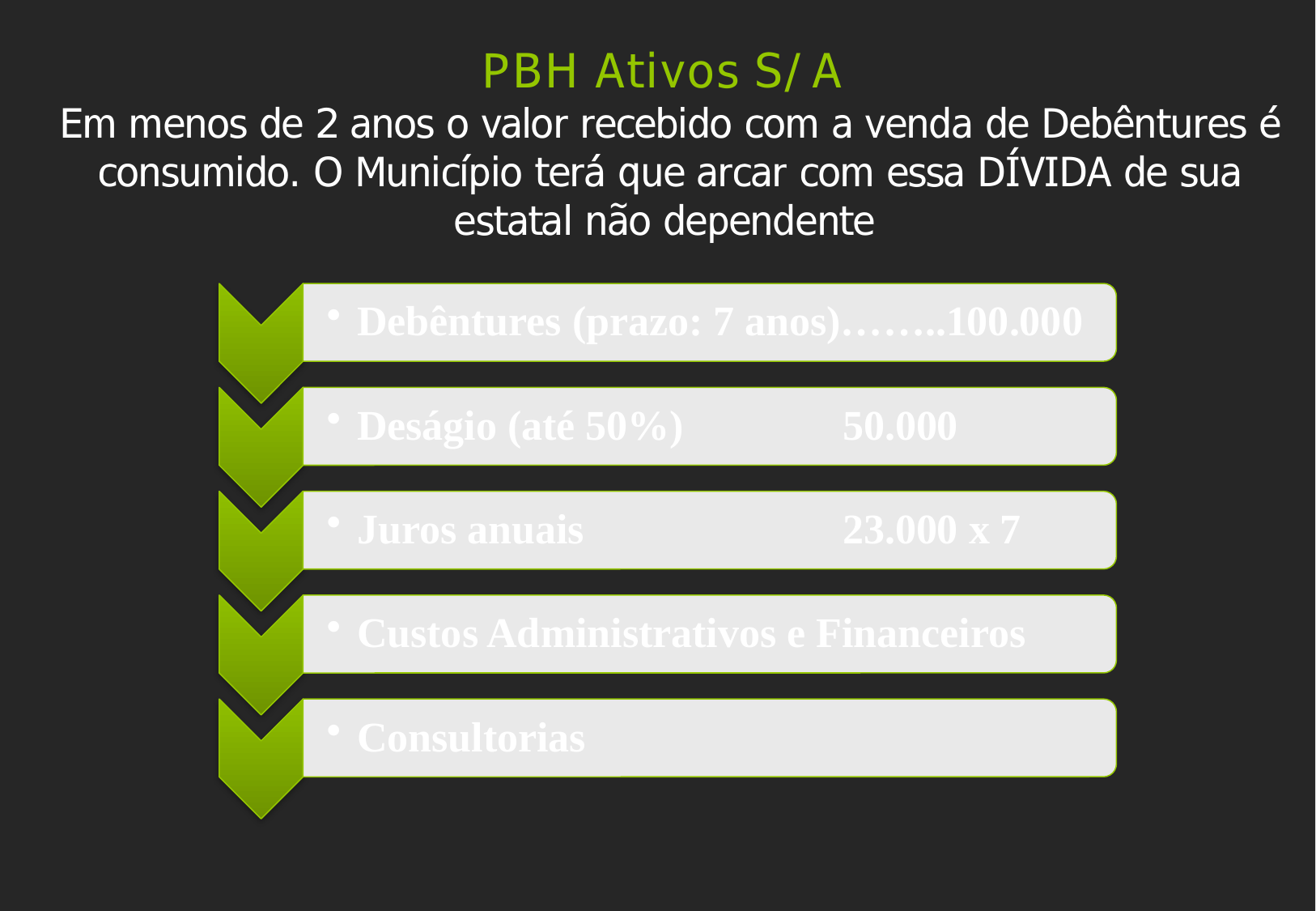

PBH Ativos S/A
Em menos de 2 anos o valor recebido com a venda de Debêntures é consumido. O Município terá que arcar com essa DÍVIDA de sua estatal não dependente

Debêntures (prazo: 7 anos)……..100.000

Deságio (até 50%)		50.000

Juros anuais			23.000 x 7

Custos Administrativos e Financeiros

Consultorias